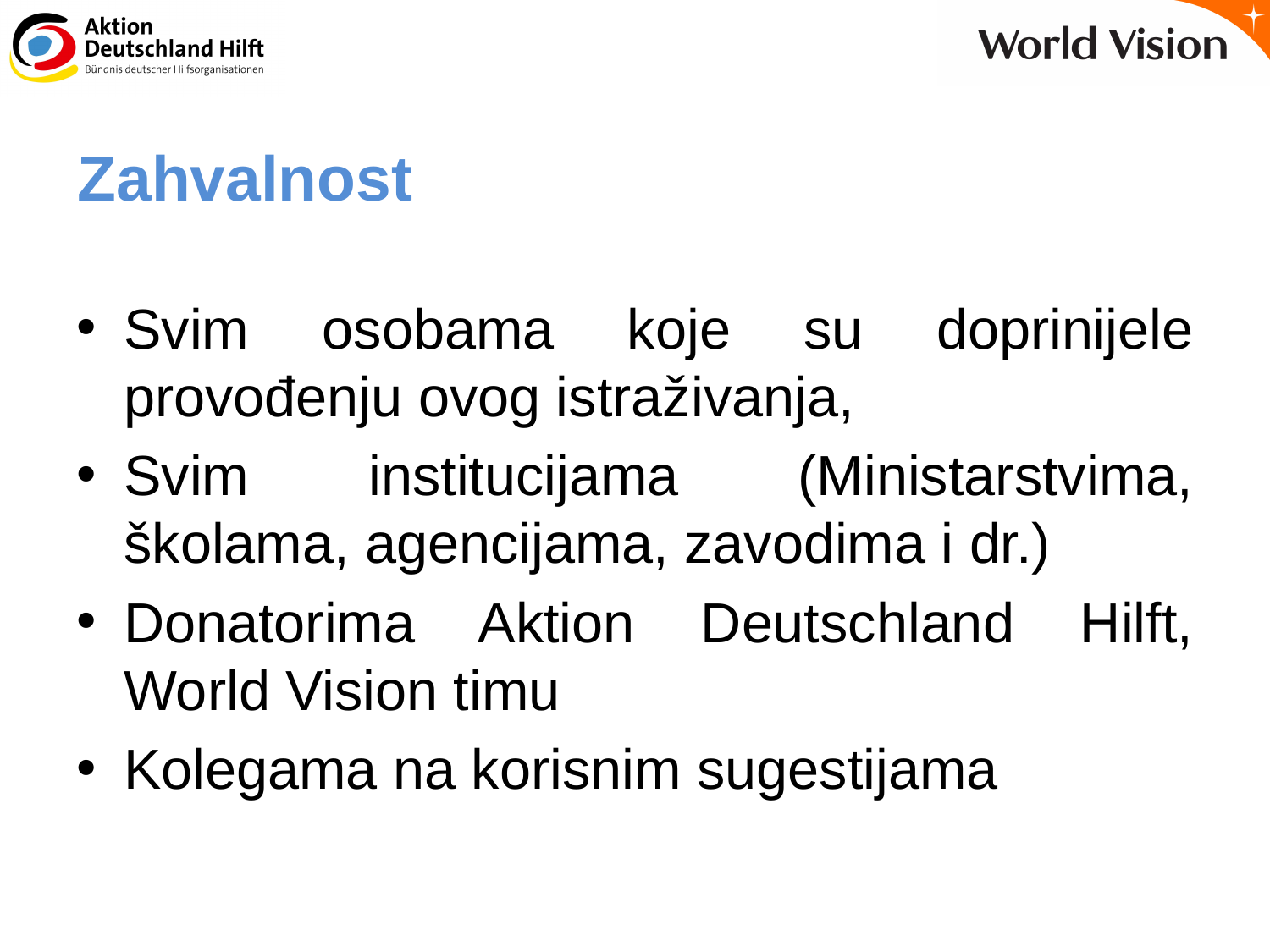

# Zahvalnost
Svim osobama koje su doprinijele provođenju ovog istraživanja,
Svim institucijama (Ministarstvima, školama, agencijama, zavodima i dr.)
Donatorima Aktion Deutschland Hilft, World Vision timu
Kolegama na korisnim sugestijama